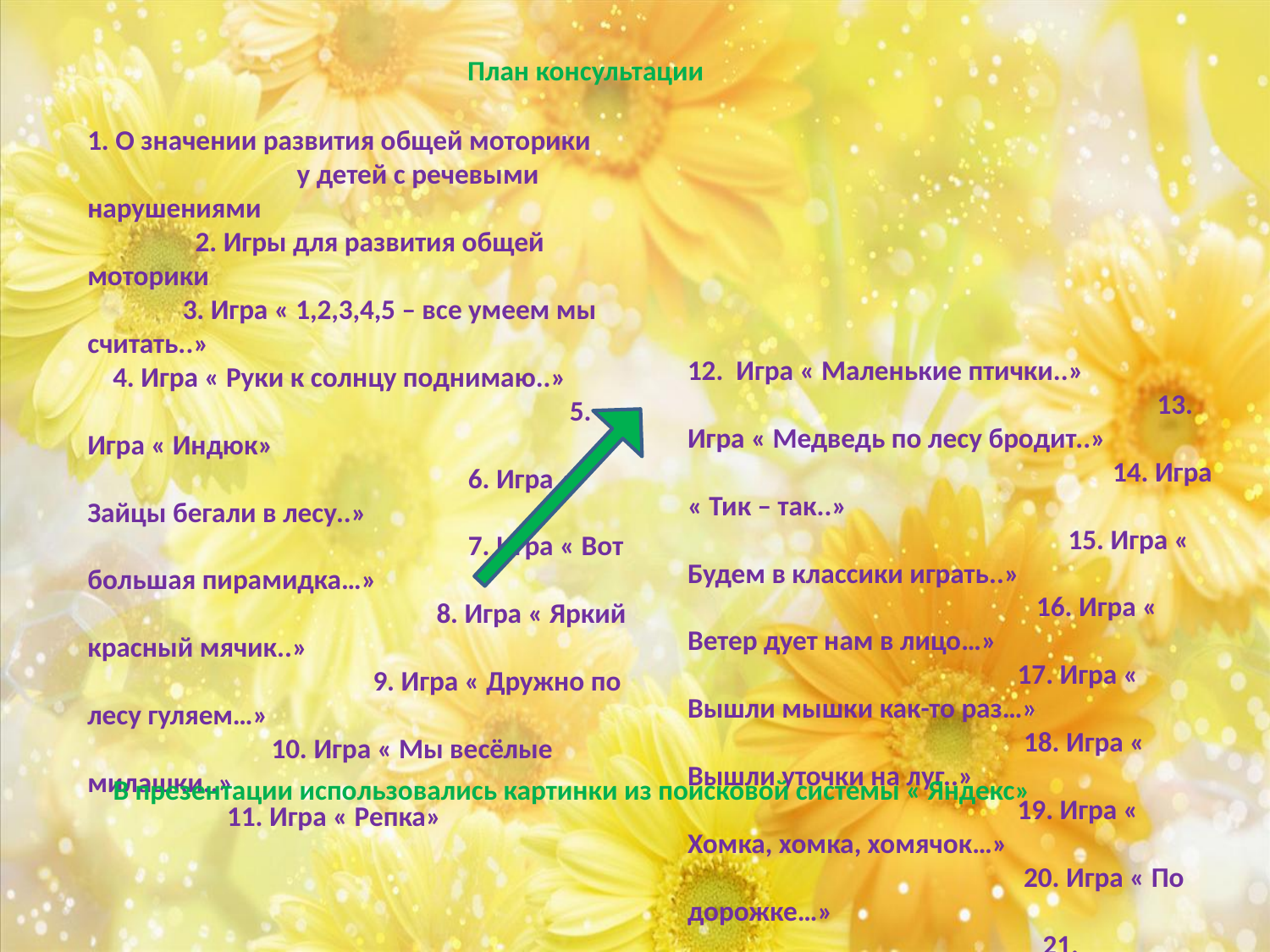

План консультации
1. О значении развития общей моторики                                           у детей с речевыми нарушениями                                                                               2. Игры для развития общей моторики                                                                                     3. Игра « 1,2,3,4,5 – все умеем мы считать..»                                                                          4. Игра « Руки к солнцу поднимаю..»                                                                                          5. Игра « Индюк»                                                                                                                        6. Игра « Зайцы бегали в лесу..»                                                                                                         7. Игра « Вот большая пирамидка…»                                                                                                   8. Игра « Яркий красный мячик..»                                                                                                    9. Игра « Дружно по лесу гуляем…»                                                                                          10. Игра « Мы весёлые милашки..»                                                                                        11. Игра « Репка»

12.  Игра « Маленькие птички..»                                                                                                13. Игра « Медведь по лесу бродит..»                                                                                      14. Игра « Тик – так..»                                                                                                                        15. Игра « Будем в классики играть..»                                                                                       16. Игра « Ветер дует нам в лицо…»                                                                                        17. Игра « Вышли мышки как-то раз…»                                                                                   18. Игра « Вышли уточки на луг..»                                                                                            19. Игра « Хомка, хомка, хомячок…»                                                                                       20. Игра « По дорожке…»                                                                                                                      21. Литература

В презентации использовались картинки из поисковой системы « Яндекс»